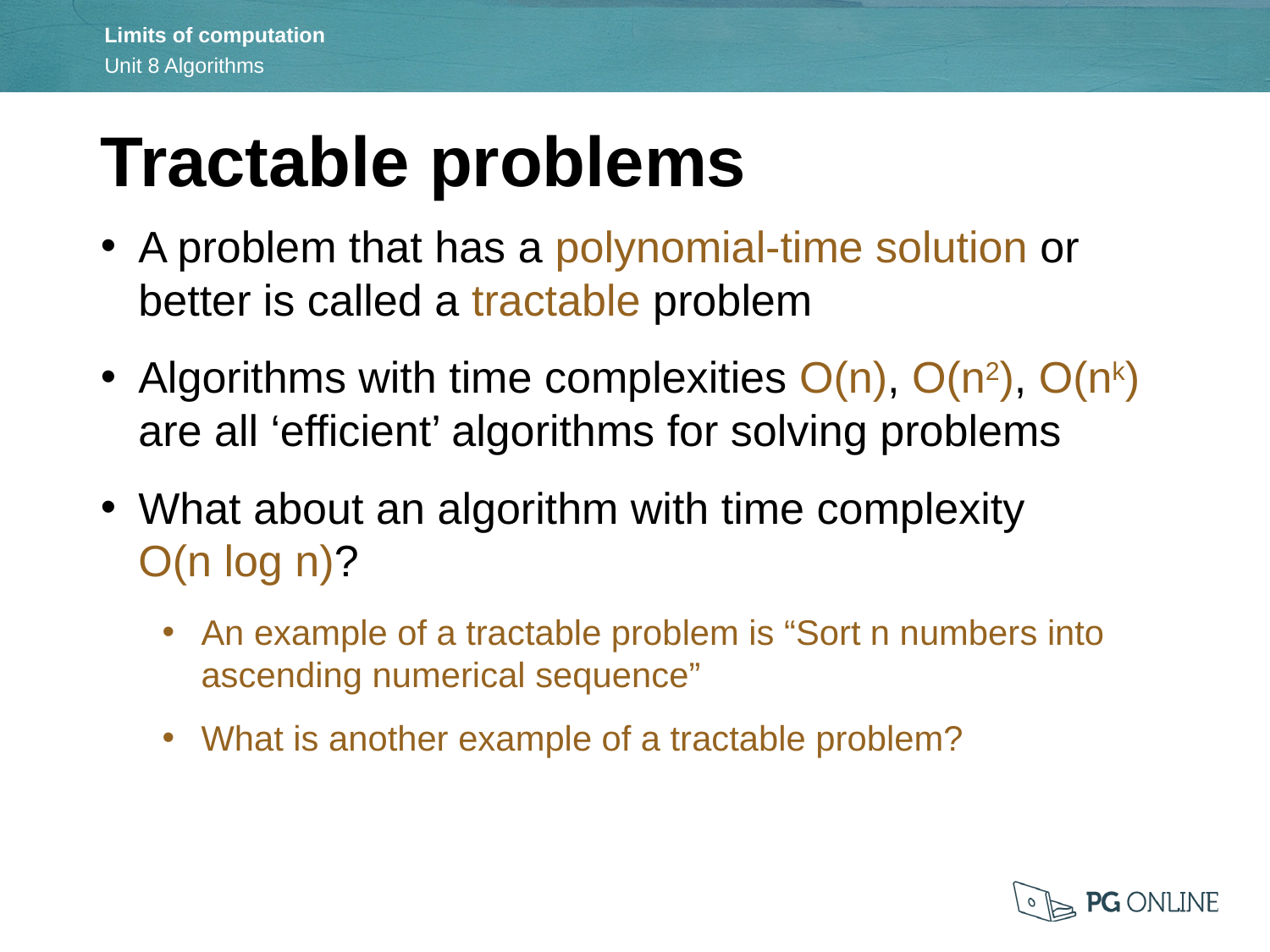

Tractable problems
A problem that has a polynomial-time solution or better is called a tractable problem
Algorithms with time complexities O(n), O(n2), O(nk) are all ‘efficient’ algorithms for solving problems
What about an algorithm with time complexity
O(n log n)?
An example of a tractable problem is “Sort n numbers into ascending numerical sequence”
What is another example of a tractable problem?